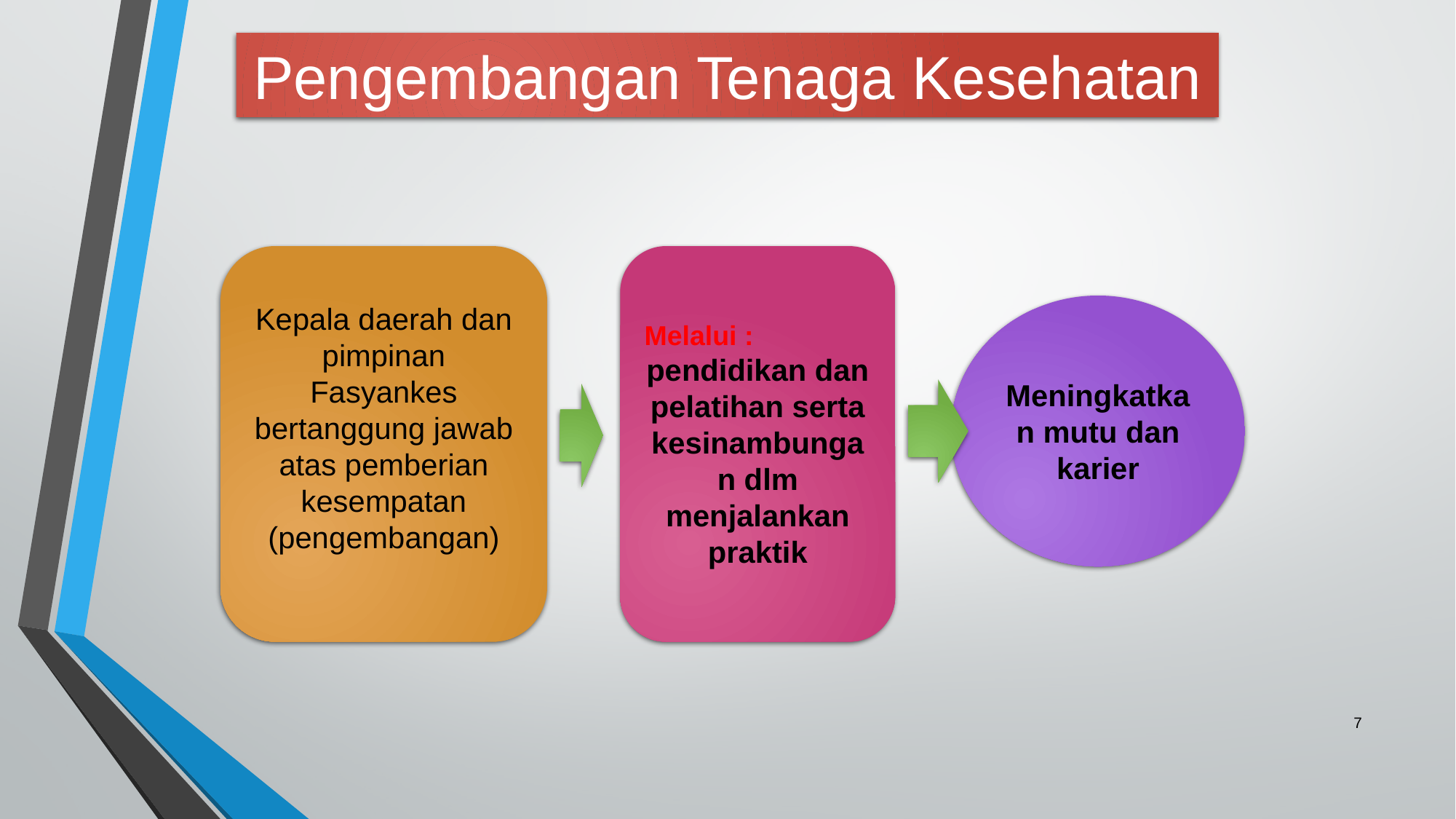

# Pengembangan Tenaga Kesehatan
Kepala daerah dan pimpinan Fasyankes bertanggung jawab atas pemberian kesempatan (pengembangan)

Melalui :
pendidikan dan pelatihan serta kesinambungan dlm menjalankan praktik
Meningkatkan mutu dan karier

7